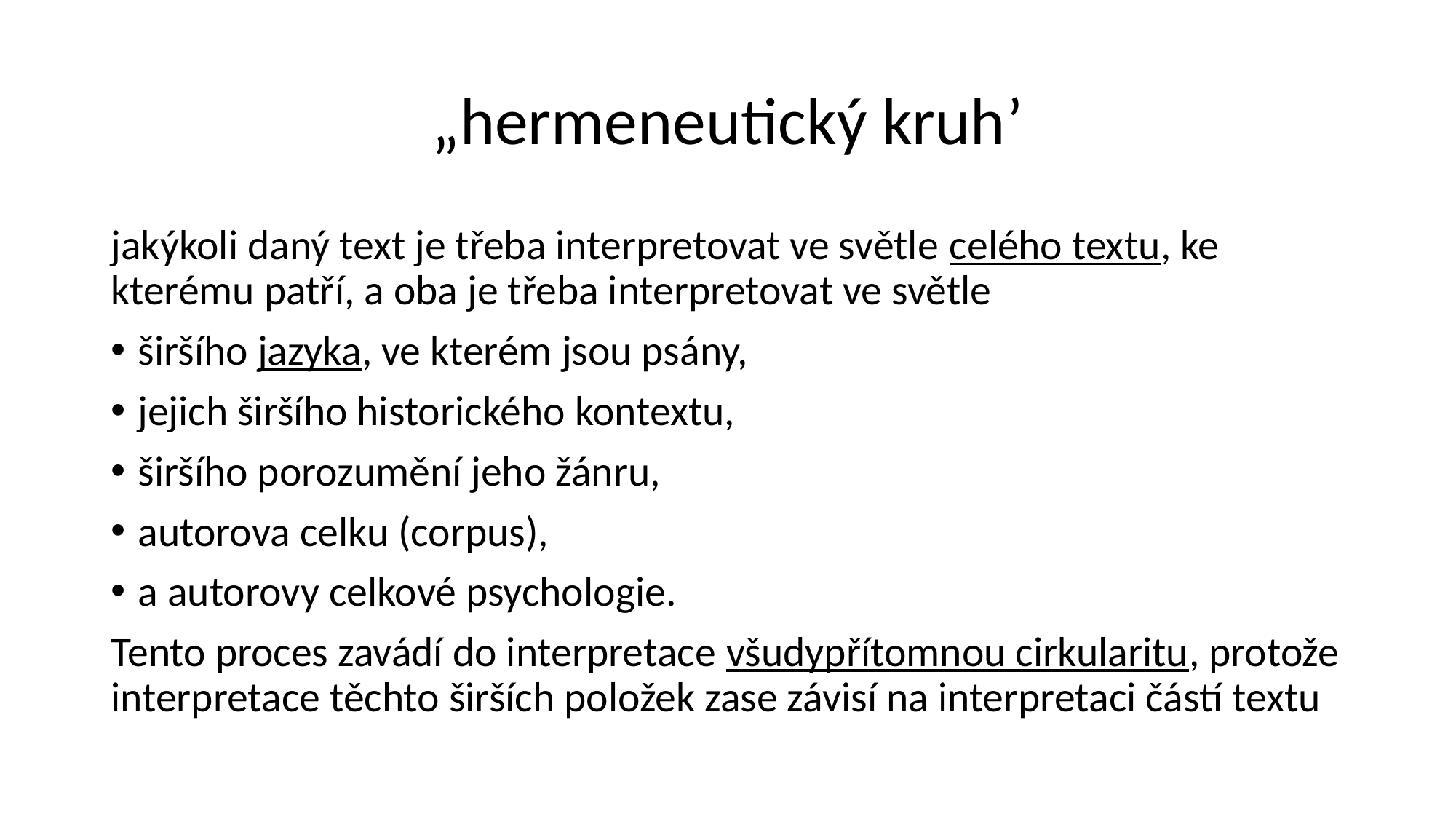

# „hermeneutický kruh’
jakýkoli daný text je třeba interpretovat ve světle celého textu, ke kterému patří, a oba je třeba interpretovat ve světle
širšího jazyka, ve kterém jsou psány,
jejich širšího historického kontextu,
širšího porozumění jeho žánru,
autorova celku (corpus),
a autorovy celkové psychologie.
Tento proces zavádí do interpretace všudypřítomnou cirkularitu, protože interpretace těchto širších položek zase závisí na interpretaci částí textu